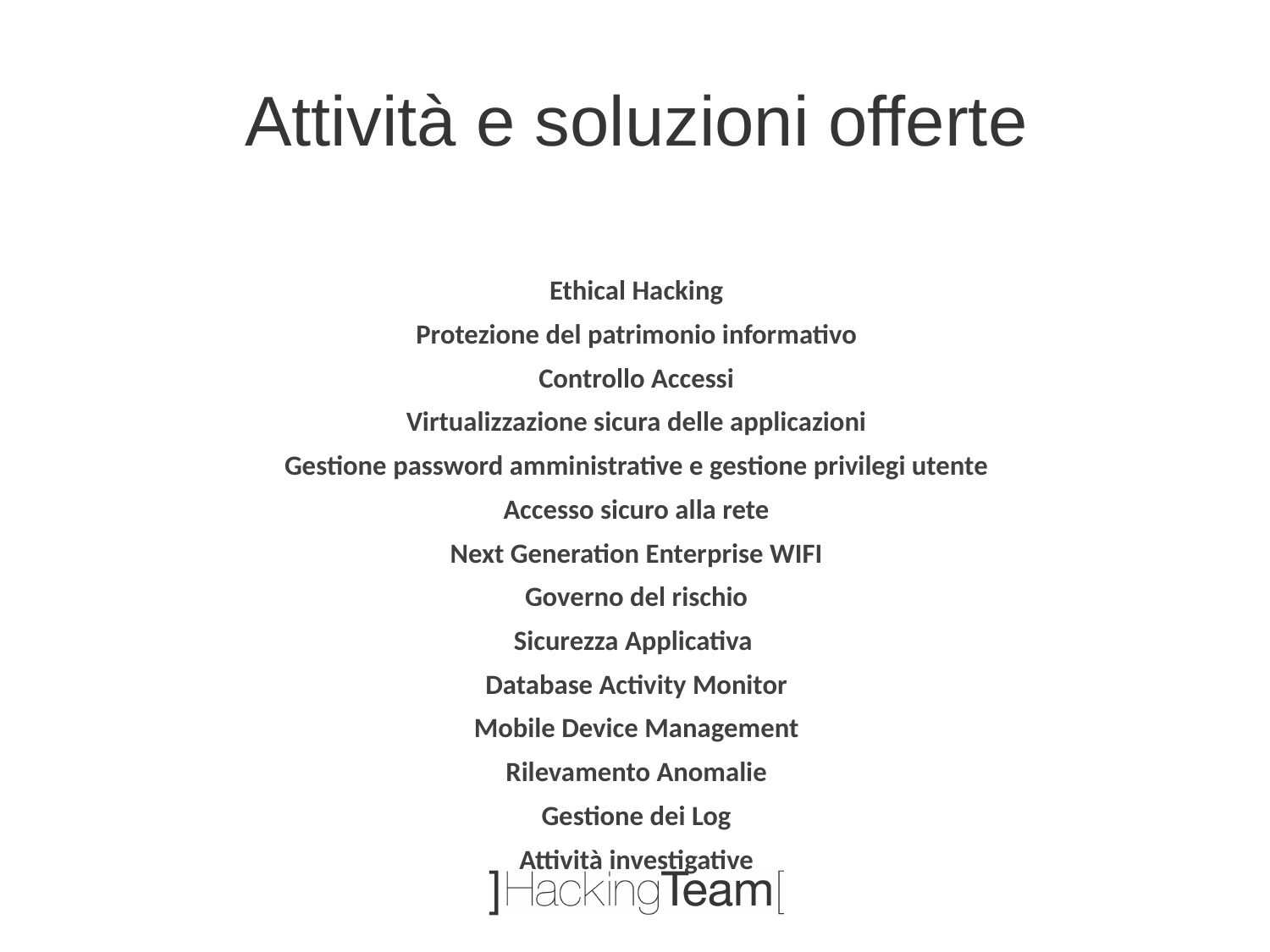

Attività e soluzioni offerte
Ethical Hacking
Protezione del patrimonio informativo
Controllo Accessi
Virtualizzazione sicura delle applicazioni
Gestione password amministrative e gestione privilegi utente
Accesso sicuro alla rete
Next Generation Enterprise WIFI
Governo del rischio
Sicurezza Applicativa
Database Activity Monitor
Mobile Device Management
Rilevamento Anomalie
Gestione dei Log
Attività investigative